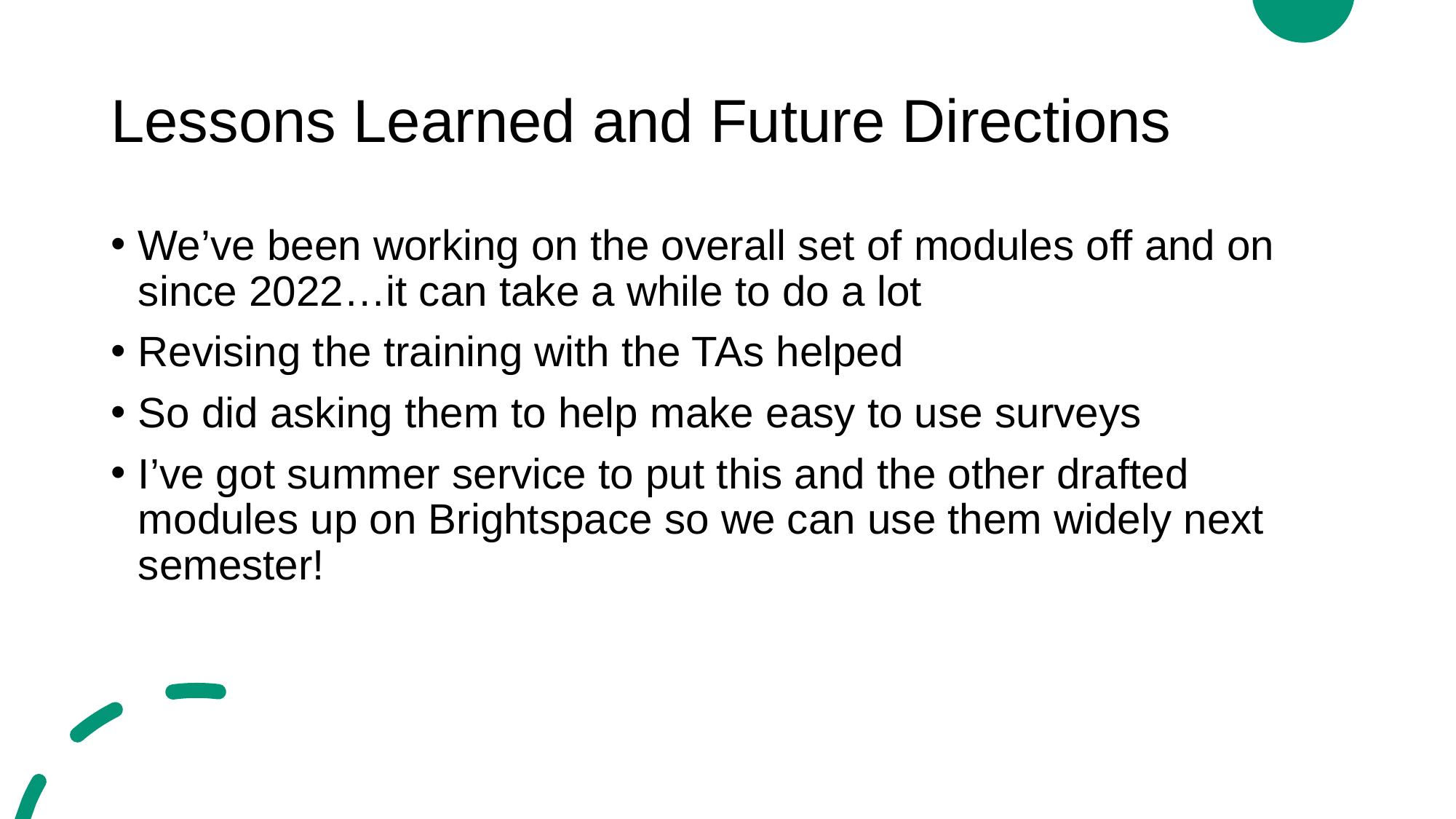

# Lessons Learned and Future Directions
We’ve been working on the overall set of modules off and on since 2022…it can take a while to do a lot
Revising the training with the TAs helped
So did asking them to help make easy to use surveys
I’ve got summer service to put this and the other drafted modules up on Brightspace so we can use them widely next semester!